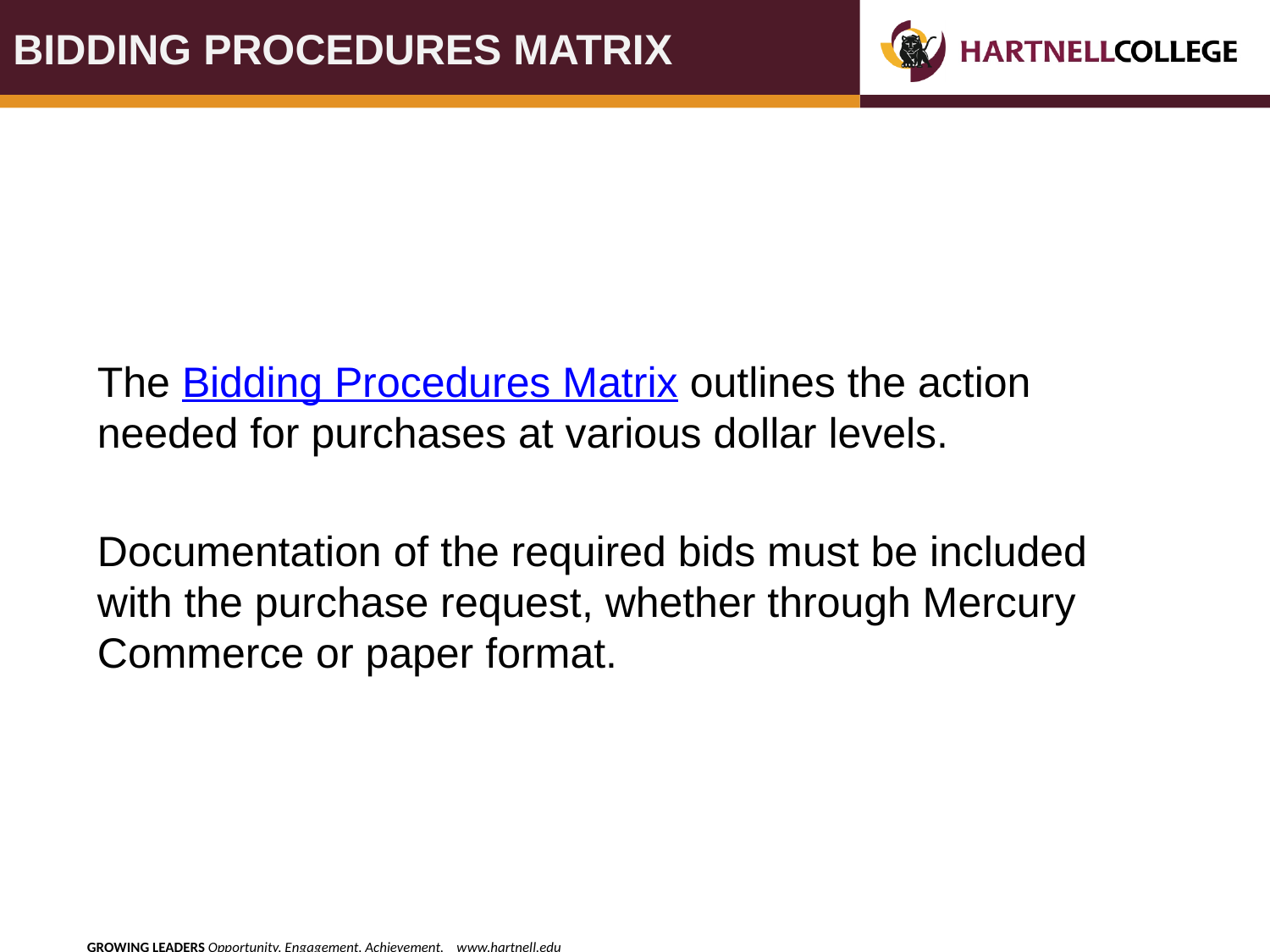

# Bidding procedures matrix

The Bidding Procedures Matrix outlines the action needed for purchases at various dollar levels.

Documentation of the required bids must be included with the purchase request, whether through Mercury Commerce or paper format.